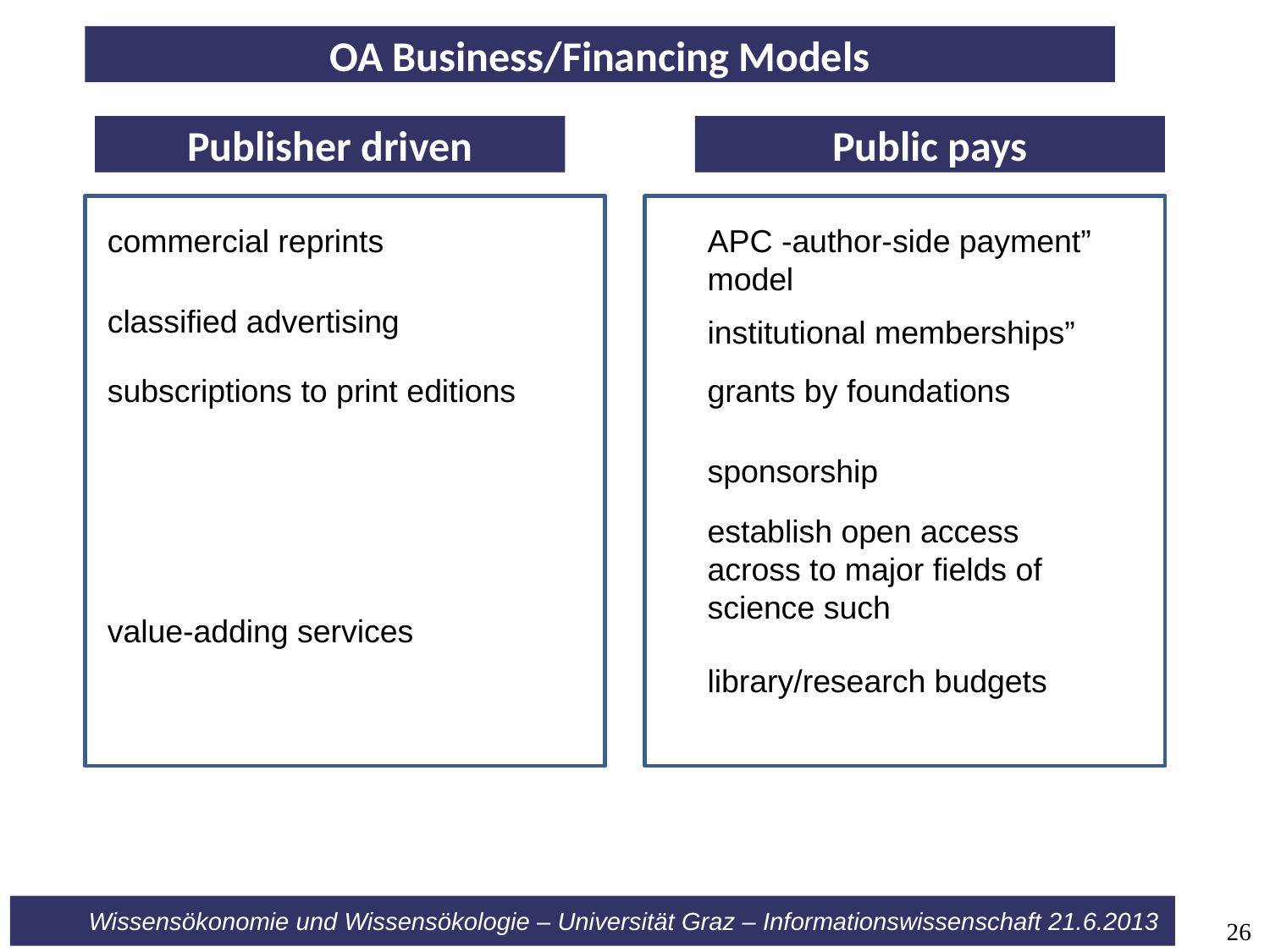

OA Business/Financing Models
Publisher driven
Public pays

commercial reprints
APC -author-side payment” model
classified advertising
institutional memberships”
subscriptions to print editions
grants by foundations
sponsorship
establish open access across to major fields of science such
value-adding services
library/research budgets

26